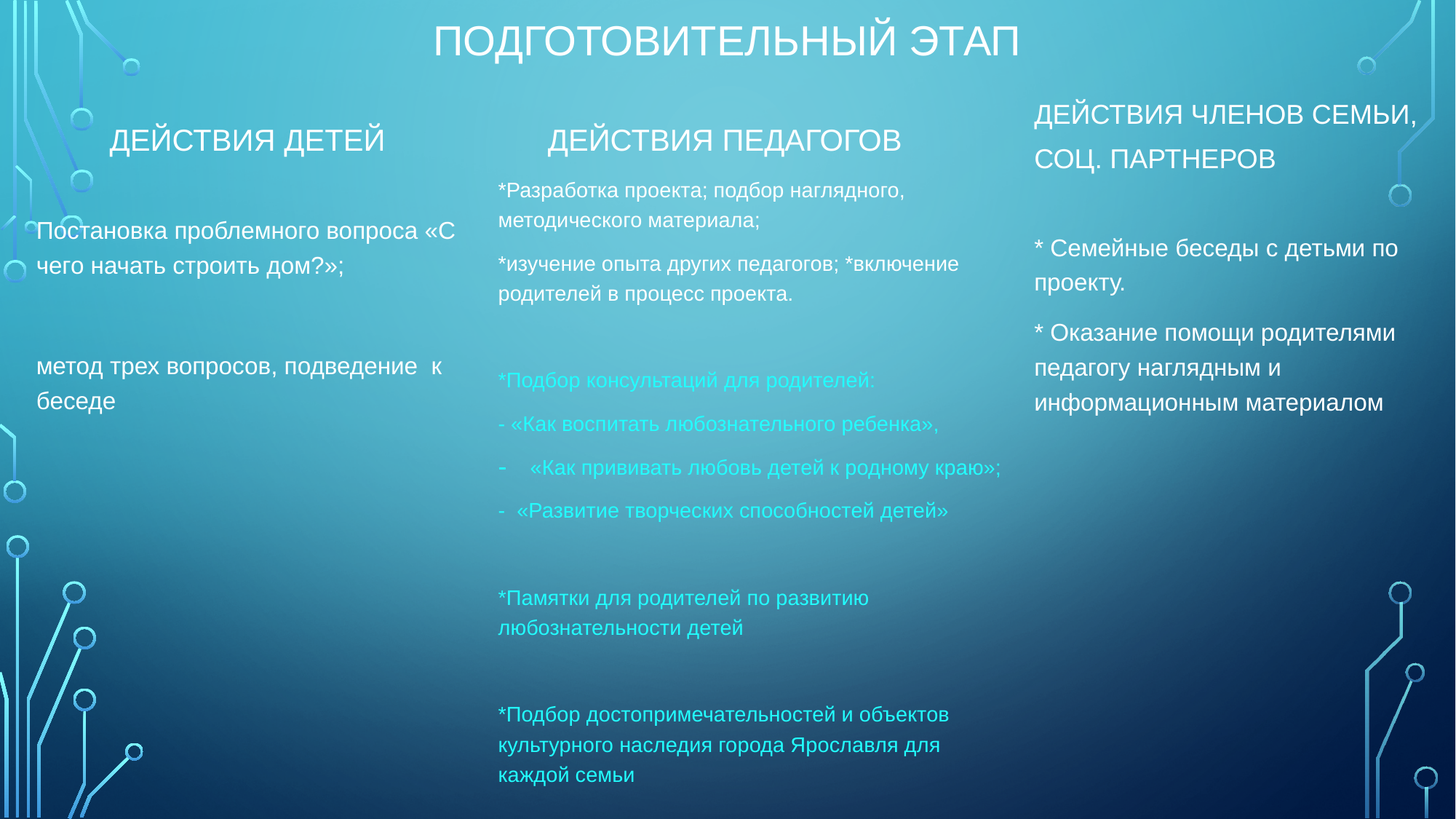

# Подготовительный этап
Действия педагогов
Действия детей
Действия членов семьи,
Соц. партнеров

Постановка проблемного вопроса «С чего начать строить дом?»;

метод трех вопросов, подведение  к беседе

*Разработка проекта; подбор наглядного, методического материала;
*изучение опыта других педагогов; *включение родителей в процесс проекта.

*Подбор консультаций для родителей:
- «Как воспитать любознательного ребенка»,
«Как прививать любовь детей к родному краю»;
-  «Развитие творческих способностей детей»

*Памятки для родителей по развитию любознательности детей

*Подбор достопримечательностей и объектов культурного наследия города Ярославля для каждой семьи

* Семейные беседы с детьми по проекту.
* Оказание помощи родителями педагогу наглядным и информационным материалом